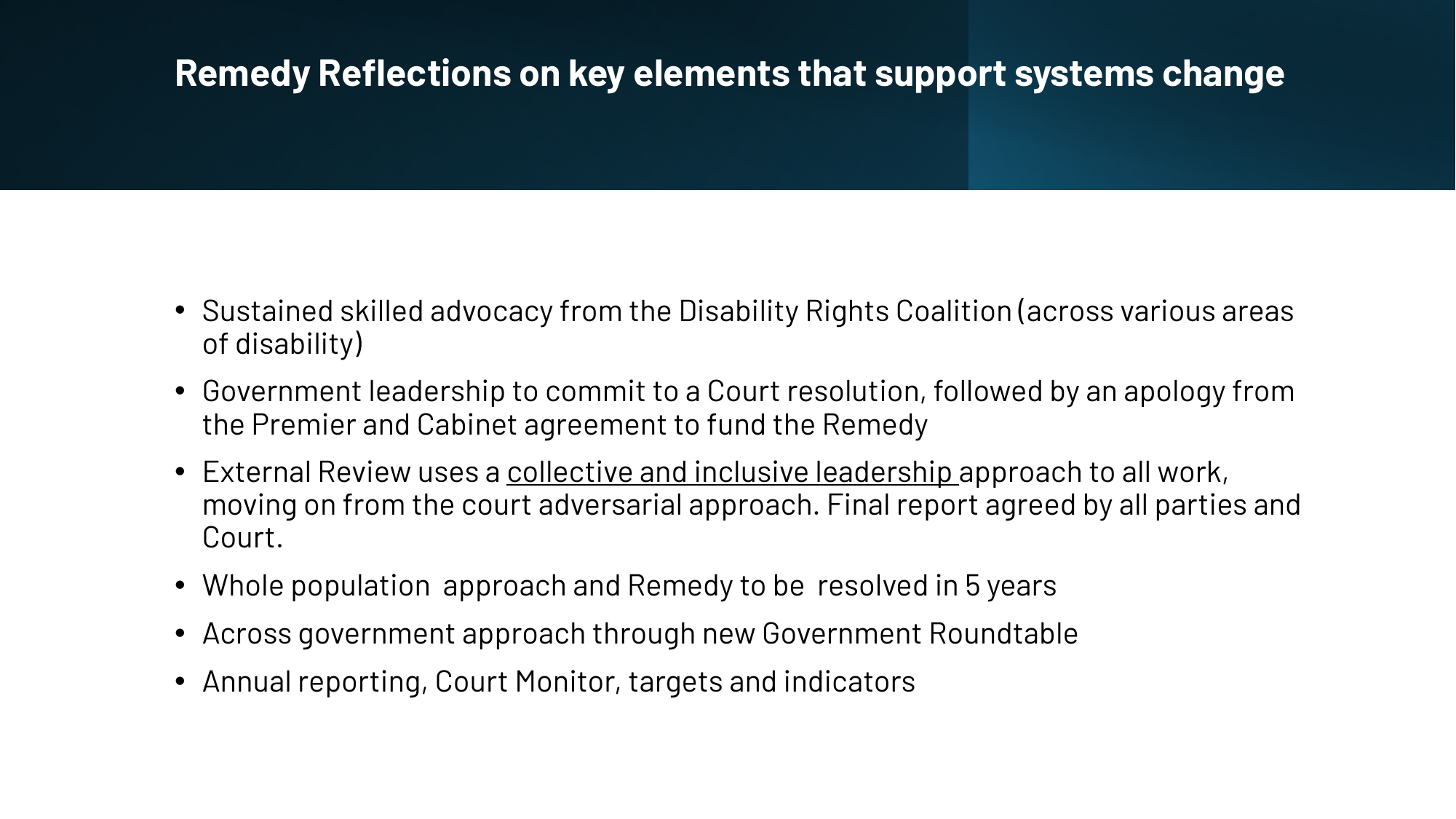

# Remedy Reflections on key elements that support systems change
Sustained skilled advocacy from the Disability Rights Coalition (across various areas of disability)
Government leadership to commit to a Court resolution, followed by an apology from the Premier and Cabinet agreement to fund the Remedy
External Review uses a collective and inclusive leadership approach to all work, moving on from the court adversarial approach. Final report agreed by all parties and Court.
Whole population  approach and Remedy to be  resolved in 5 years
Across government approach through new Government Roundtable
Annual reporting, Court Monitor, targets and indicators